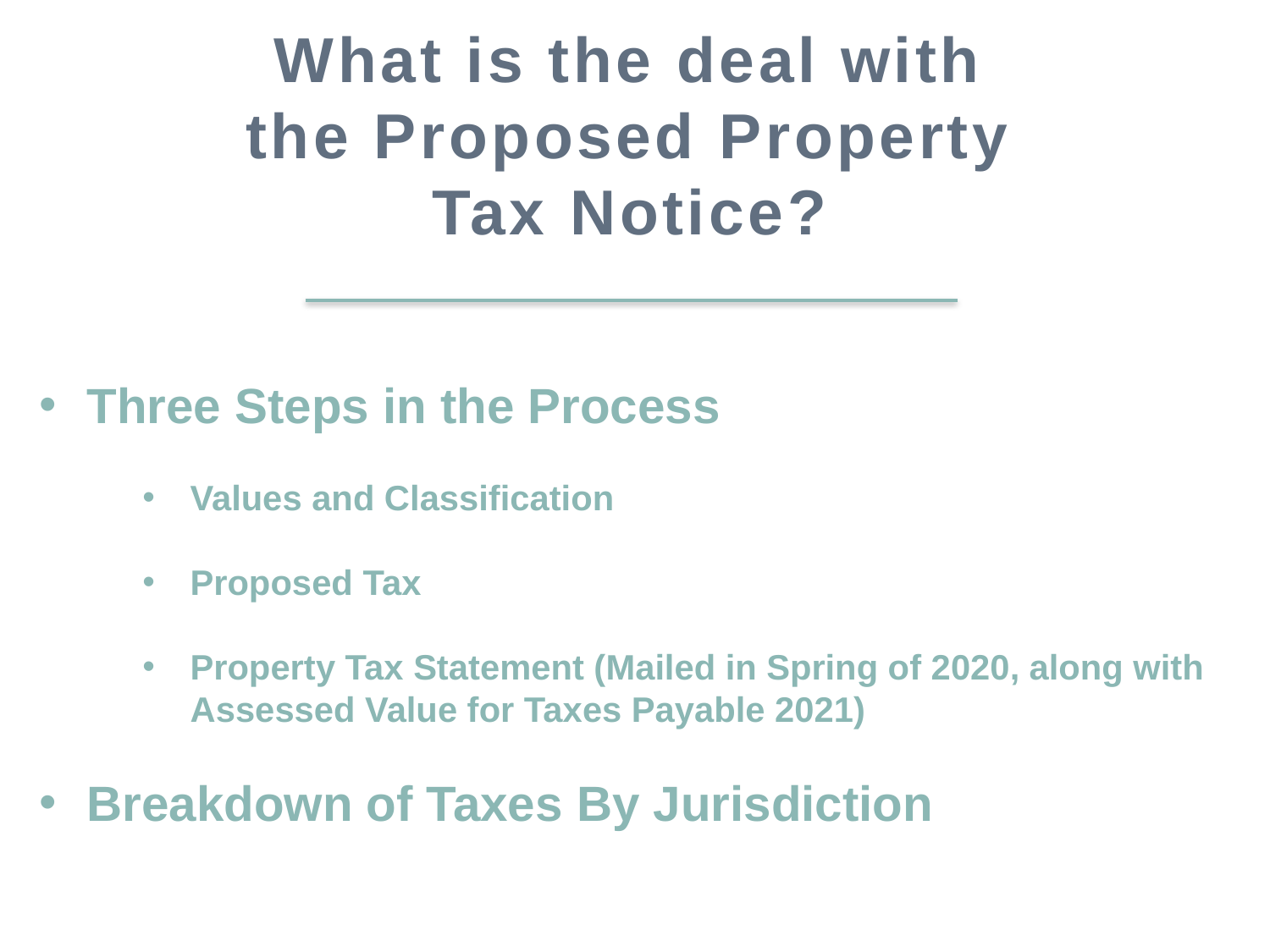

What is the deal with the Proposed Property Tax Notice?
# Liquor Stores
Three Steps in the Process

Values and Classification

Proposed Tax

Property Tax Statement (Mailed in Spring of 2020, along with Assessed Value for Taxes Payable 2021)

Breakdown of Taxes By Jurisdiction